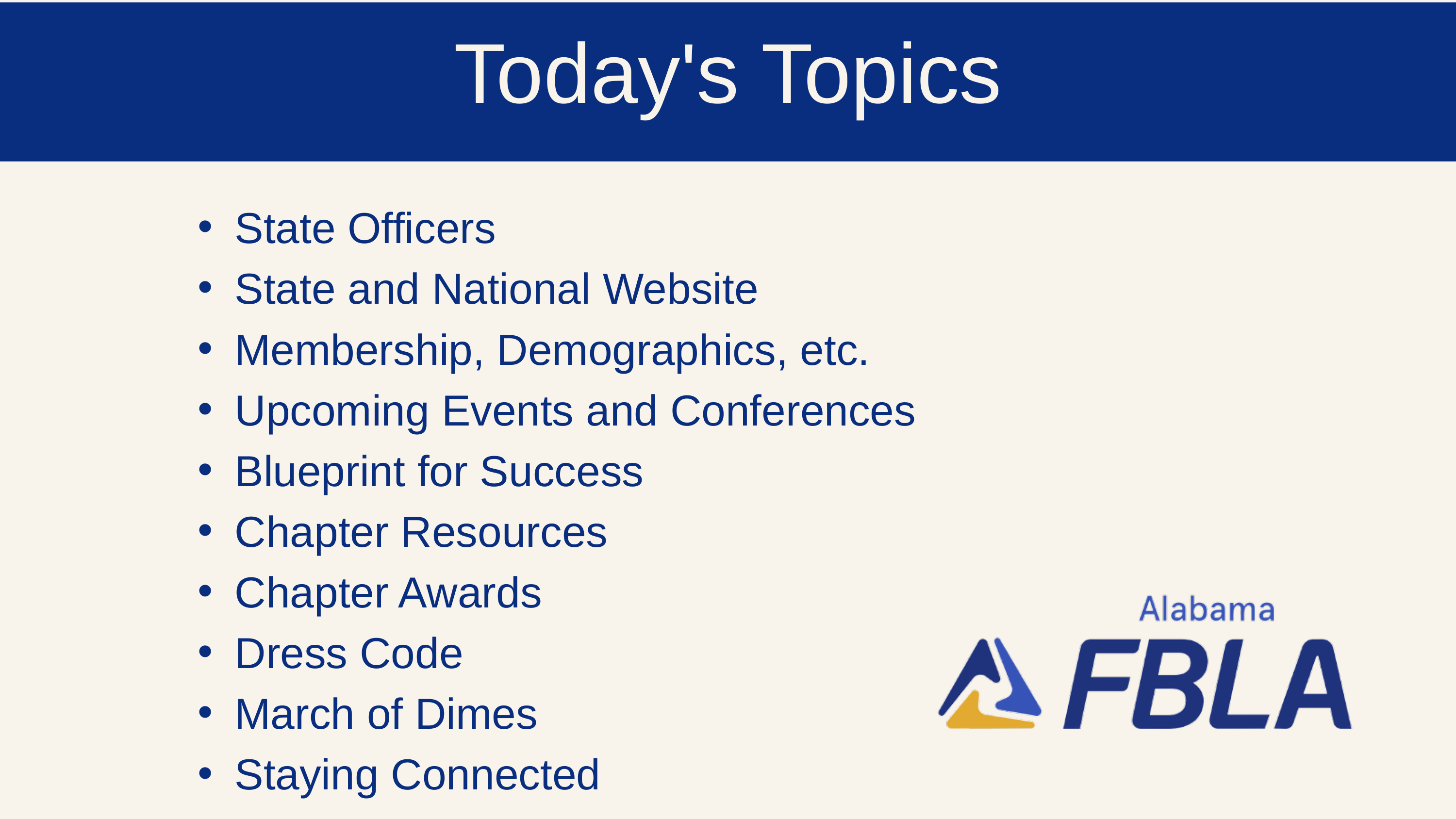

Today's Topics
State Officers
State and National Website
Membership, Demographics, etc.
Upcoming Events and Conferences
Blueprint for Success
Chapter Resources
Chapter Awards
Dress Code
March of Dimes
Staying Connected